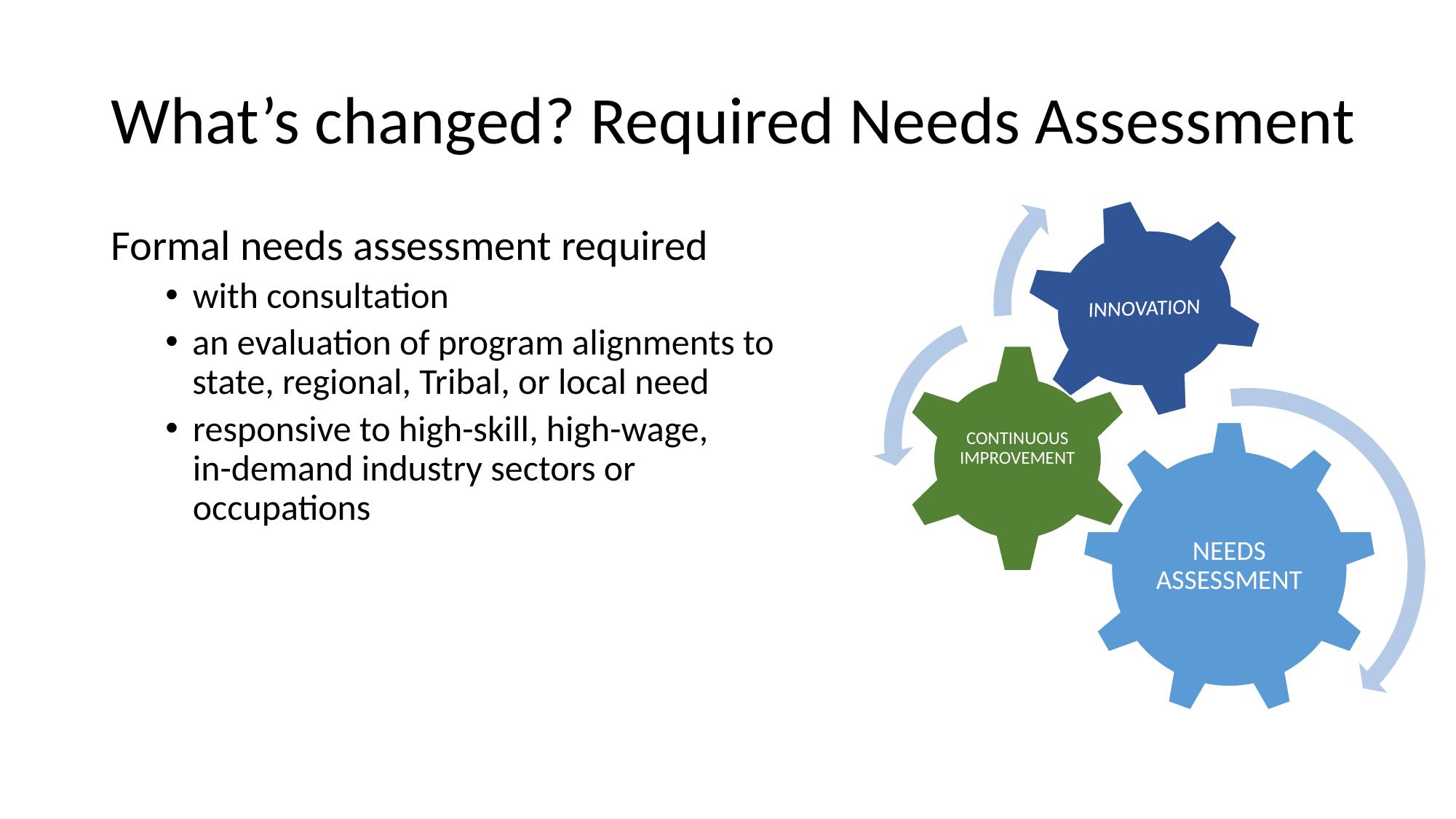

# What’s changed? Required Needs Assessment
NEEDS ASSESSMENT
CONTINUOUS IMPROVEMENT
INNOVATION
Formal needs assessment required
with consultation
an evaluation of program alignments to state, regional, Tribal, or local need
responsive to high-skill, high-wage,         in-demand industry sectors or occupations